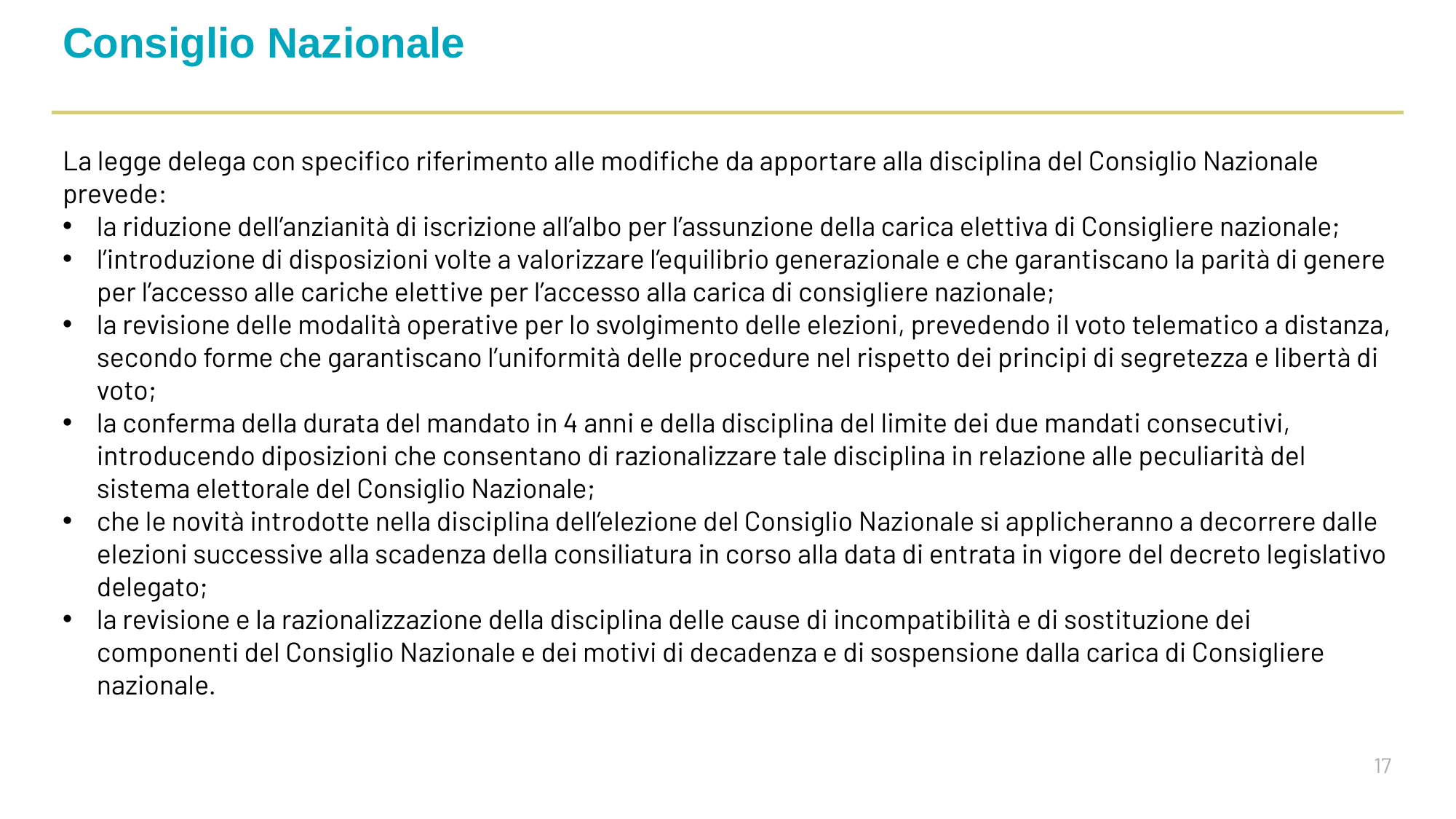

Consiglio Nazionale
La legge delega con specifico riferimento alle modifiche da apportare alla disciplina del Consiglio Nazionale prevede:
la riduzione dell’anzianità di iscrizione all’albo per l’assunzione della carica elettiva di Consigliere nazionale;
l’introduzione di disposizioni volte a valorizzare l’equilibrio generazionale e che garantiscano la parità di genere per l’accesso alle cariche elettive per l’accesso alla carica di consigliere nazionale;
la revisione delle modalità operative per lo svolgimento delle elezioni, prevedendo il voto telematico a distanza, secondo forme che garantiscano l’uniformità delle procedure nel rispetto dei principi di segretezza e libertà di voto;
la conferma della durata del mandato in 4 anni e della disciplina del limite dei due mandati consecutivi, introducendo diposizioni che consentano di razionalizzare tale disciplina in relazione alle peculiarità del sistema elettorale del Consiglio Nazionale;
che le novità introdotte nella disciplina dell’elezione del Consiglio Nazionale si applicheranno a decorrere dalle elezioni successive alla scadenza della consiliatura in corso alla data di entrata in vigore del decreto legislativo delegato;
la revisione e la razionalizzazione della disciplina delle cause di incompatibilità e di sostituzione dei componenti del Consiglio Nazionale e dei motivi di decadenza e di sospensione dalla carica di Consigliere nazionale.

17